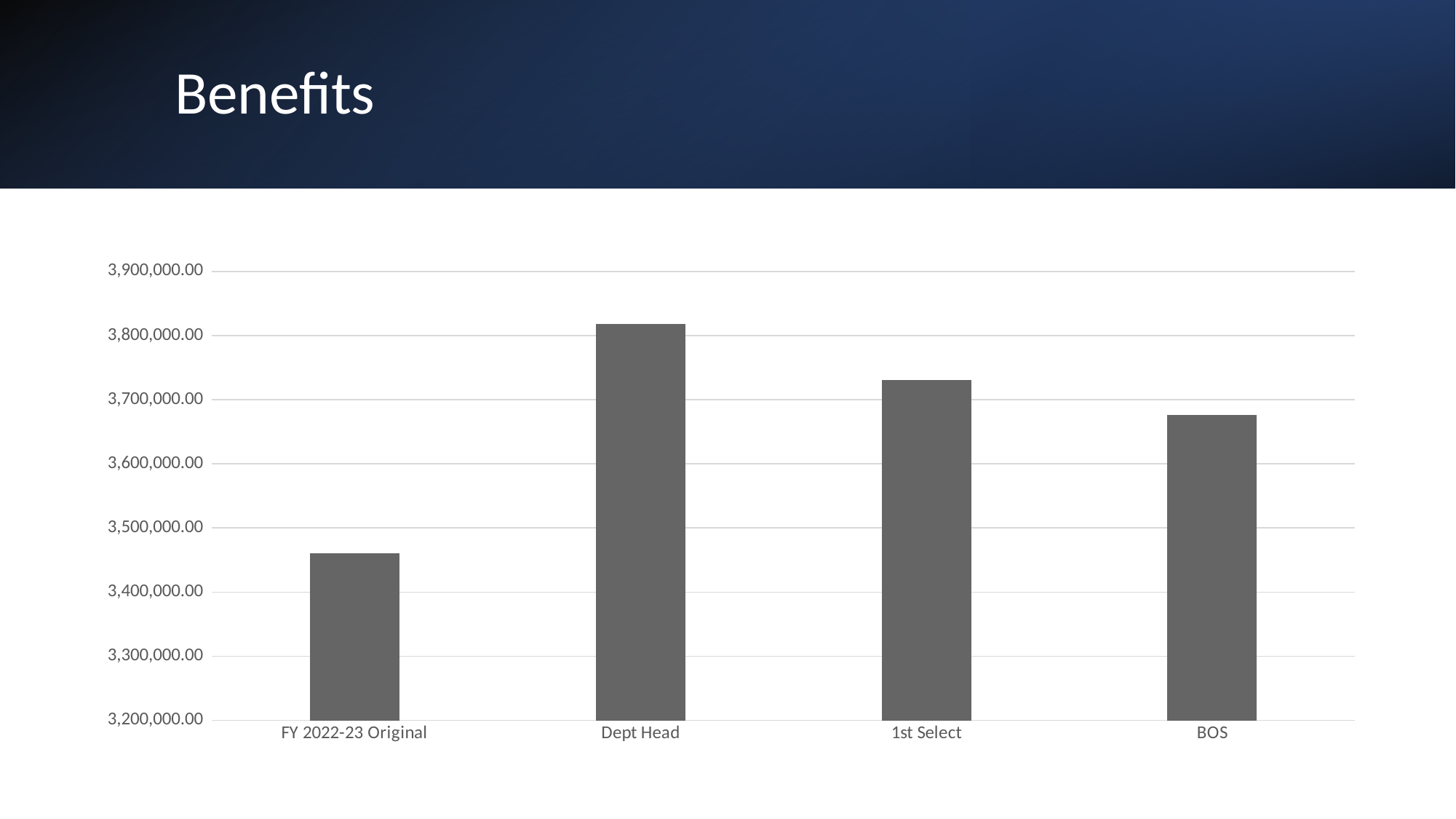

# Benefits

### Chart

| Category |  Benefits  |
|---|---|
|  FY 2022-23 Original  | 3460562.0 |
|  Dept Head  | 3818086.0 |
|  1st Select  | 3730696.0 |
|  BOS  | 3675674.0 |